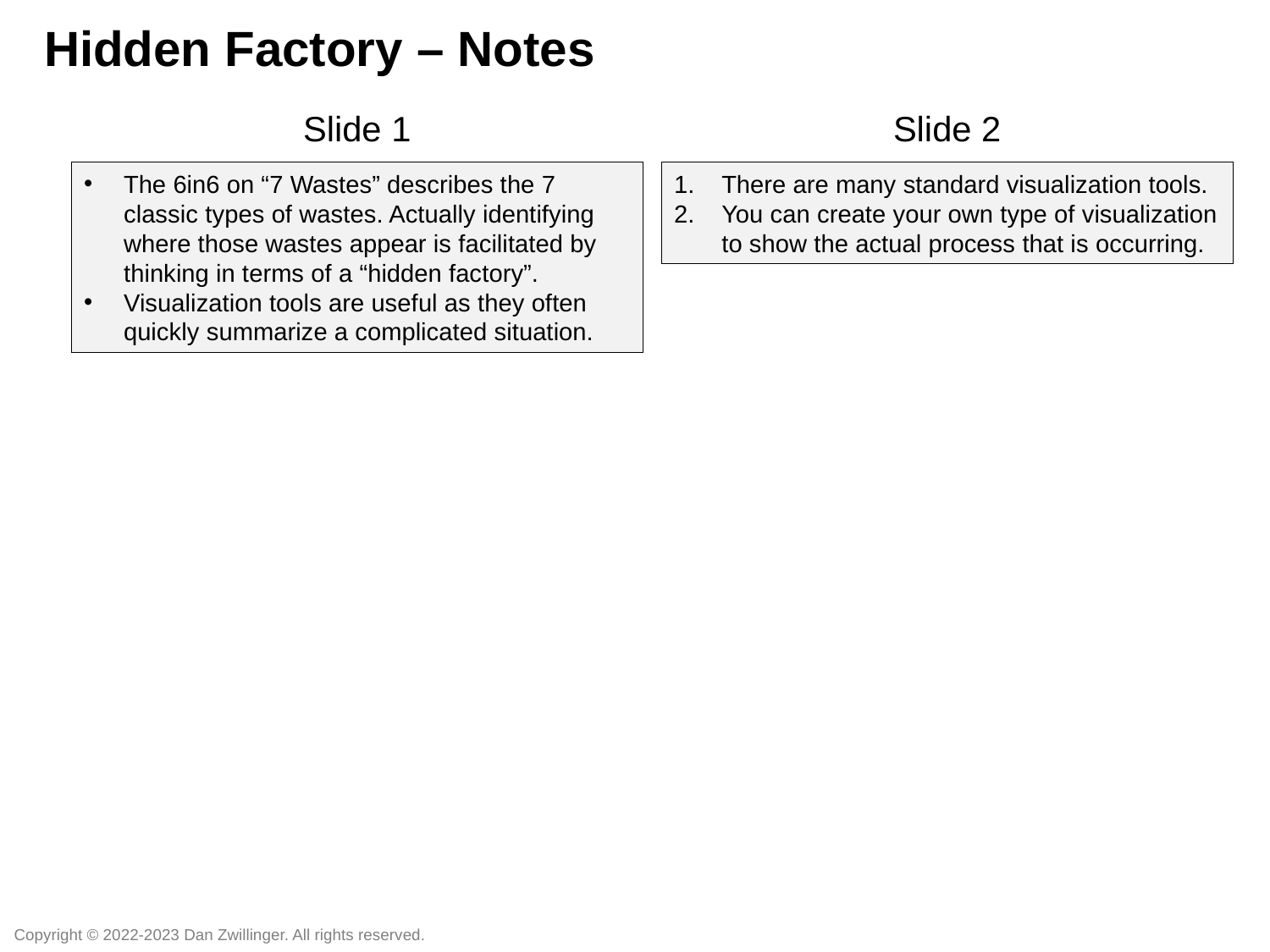

Hidden Factory – Notes
Slide 1
Slide 2
The 6in6 on “7 Wastes” describes the 7 classic types of wastes. Actually identifying where those wastes appear is facilitated by thinking in terms of a “hidden factory”.
Visualization tools are useful as they often quickly summarize a complicated situation.
There are many standard visualization tools.
You can create your own type of visualization to show the actual process that is occurring.
Copyright © 2022-2023 Dan Zwillinger. All rights reserved.